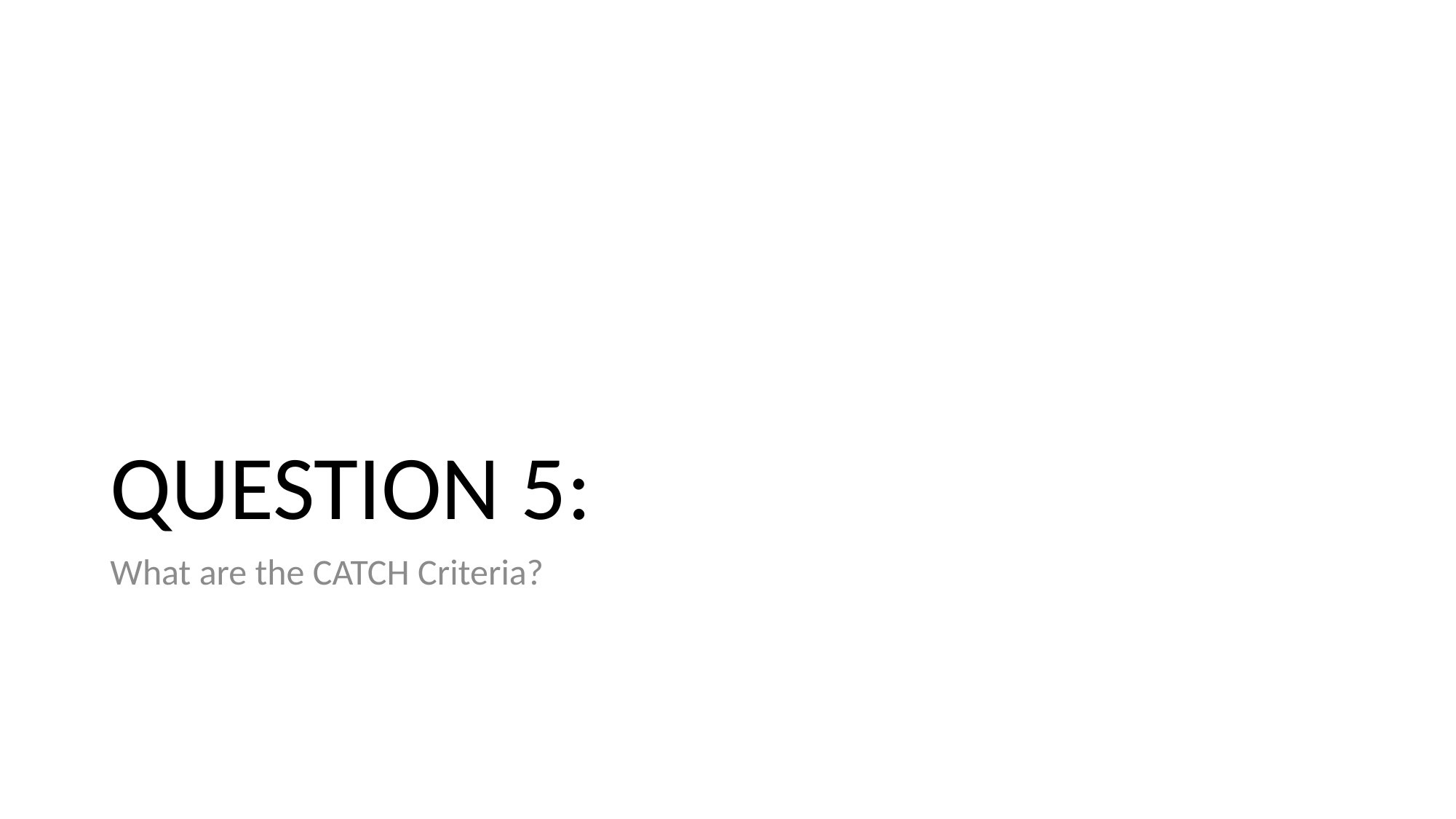

# QUESTION 5:
What are the CATCH Criteria?